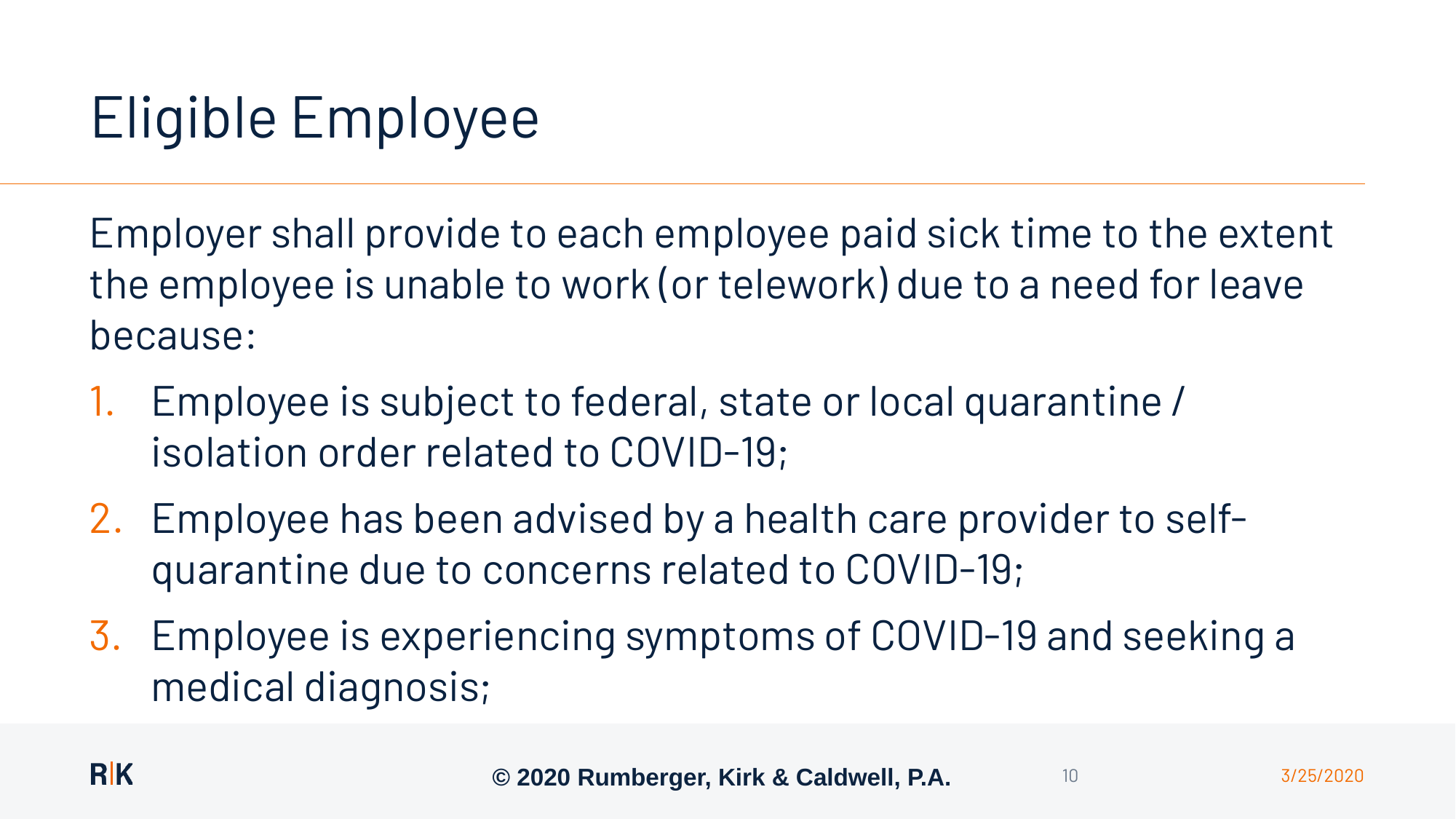

# Eligible Employee
Employer shall provide to each employee paid sick time to the extent the employee is unable to work (or telework) due to a need for leave because:
Employee is subject to federal, state or local quarantine / isolation order related to COVID-19;
Employee has been advised by a health care provider to self-quarantine due to concerns related to COVID-19;
Employee is experiencing symptoms of COVID-19 and seeking a medical diagnosis;

© 2020 Rumberger, Kirk & Caldwell, P.A.
10
3/25/2020